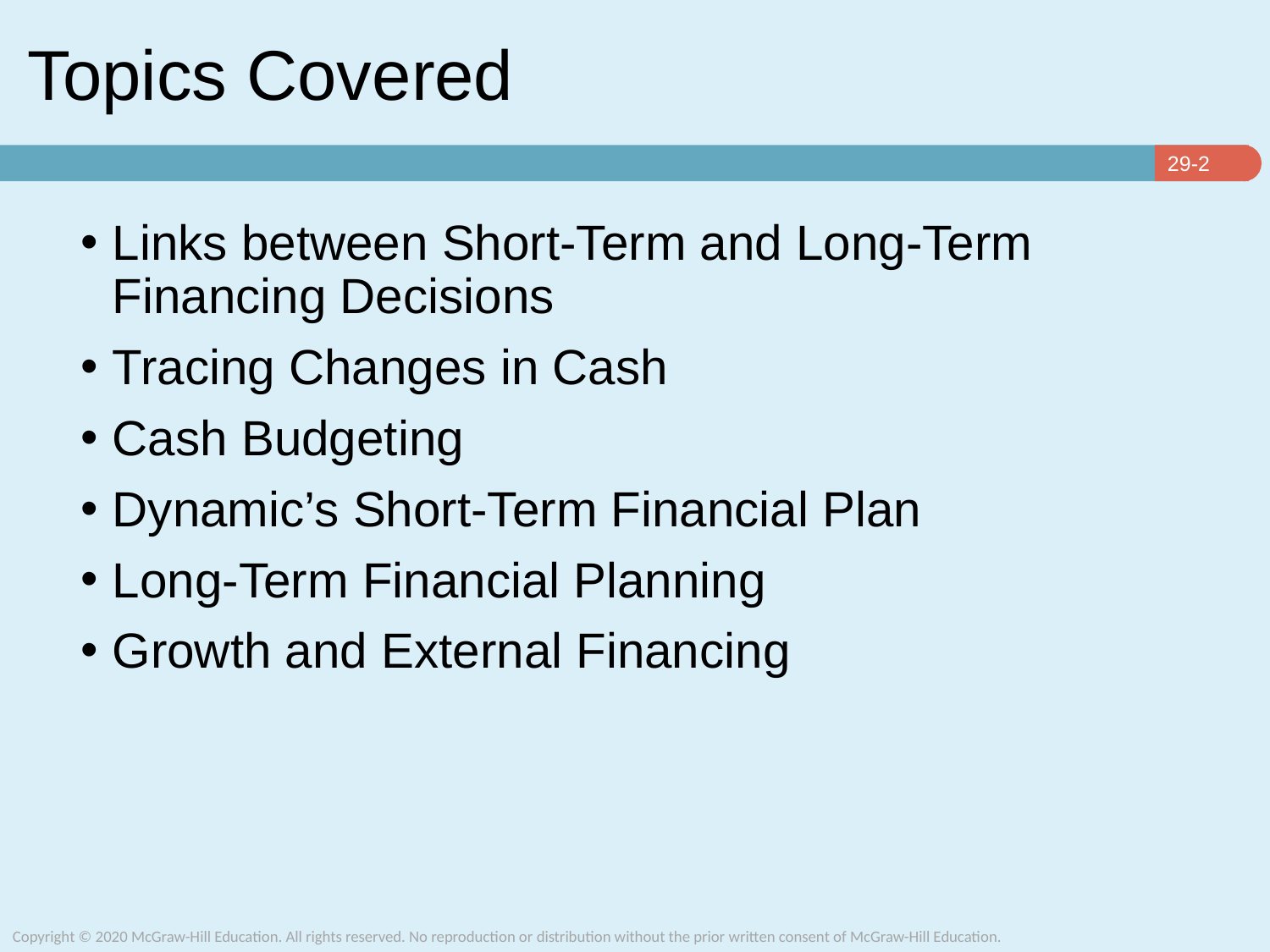

# Topics Covered
Links between Short-Term and Long-Term Financing Decisions
Tracing Changes in Cash
Cash Budgeting
Dynamic’s Short-Term Financial Plan
Long-Term Financial Planning
Growth and External Financing